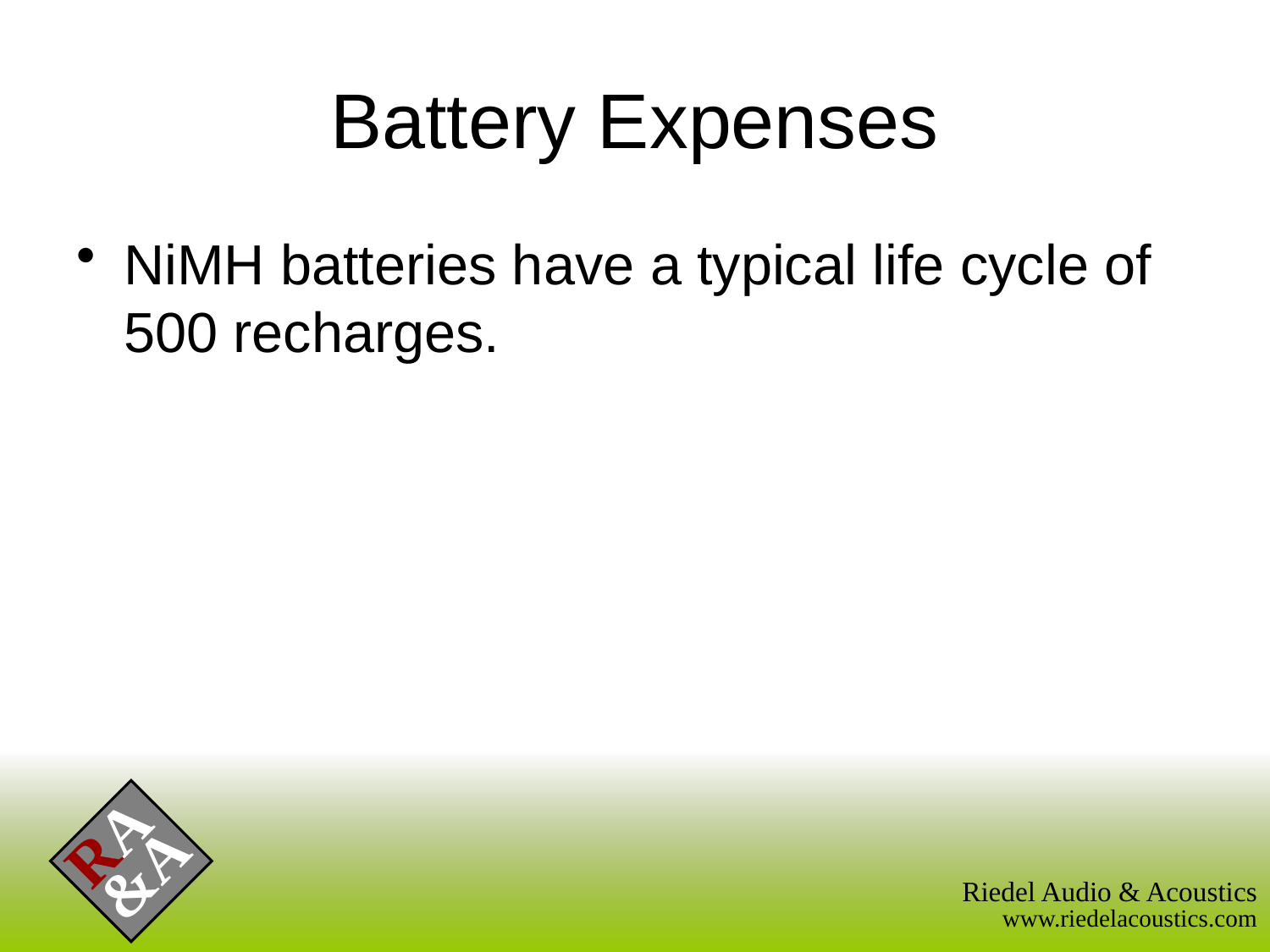

# Battery Expenses
NiMH batteries have a typical life cycle of 500 recharges.